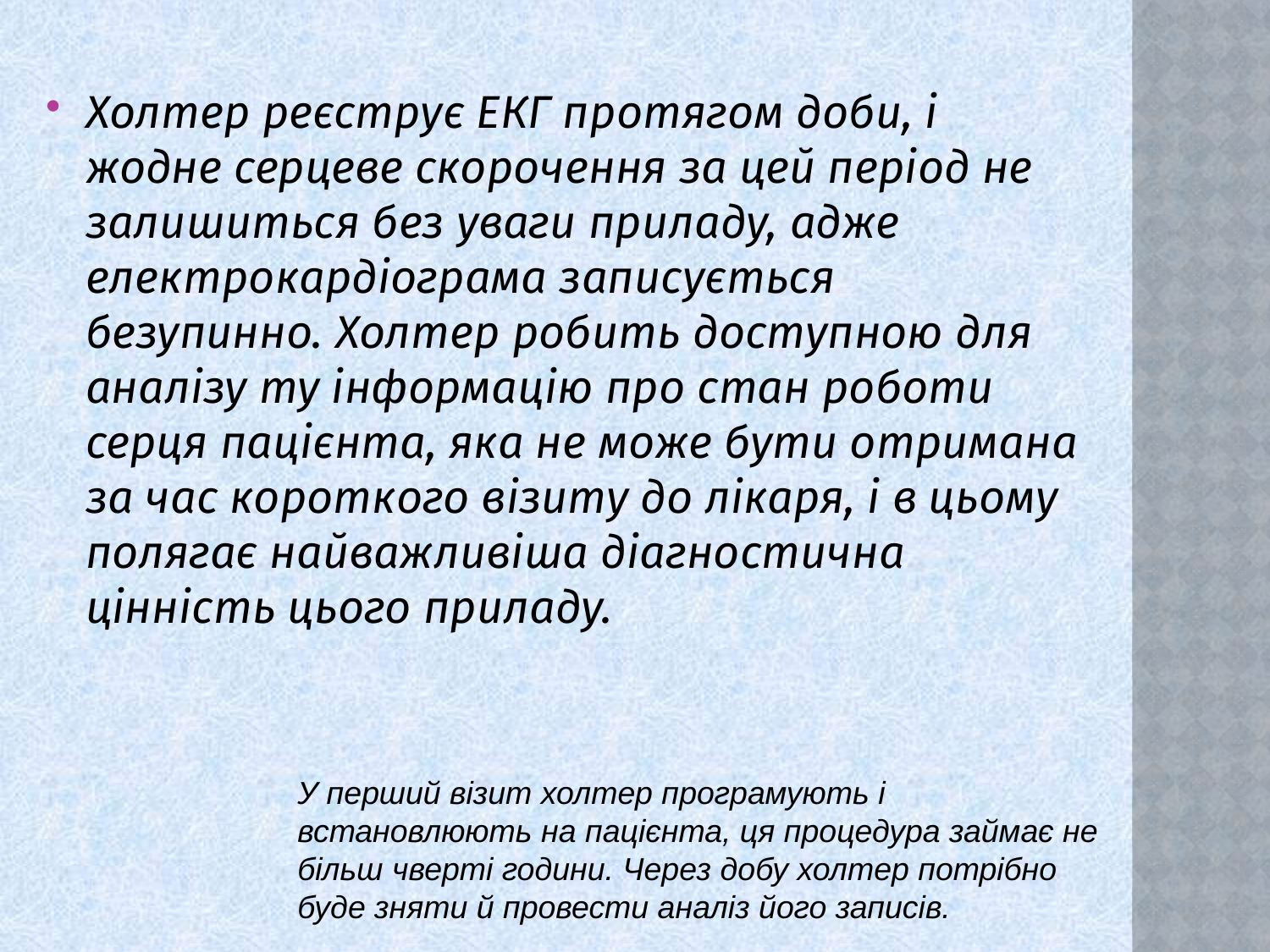

Холтер реєструє ЕКГ протягом доби, і жодне серцеве скорочення за цей період не залишиться без уваги приладу, адже електрокардіограма записується безупинно. Холтер робить доступною для аналізу ту інформацію про стан роботи серця пацієнта, яка не може бути отримана за час короткого візиту до лікаря, і в цьому полягає найважливіша діагностична цінність цього приладу.
У перший візит холтер програмують і встановлюють на пацієнта, ця процедура займає не більш чверті години. Через добу холтер потрібно буде зняти й провести аналіз його записів.